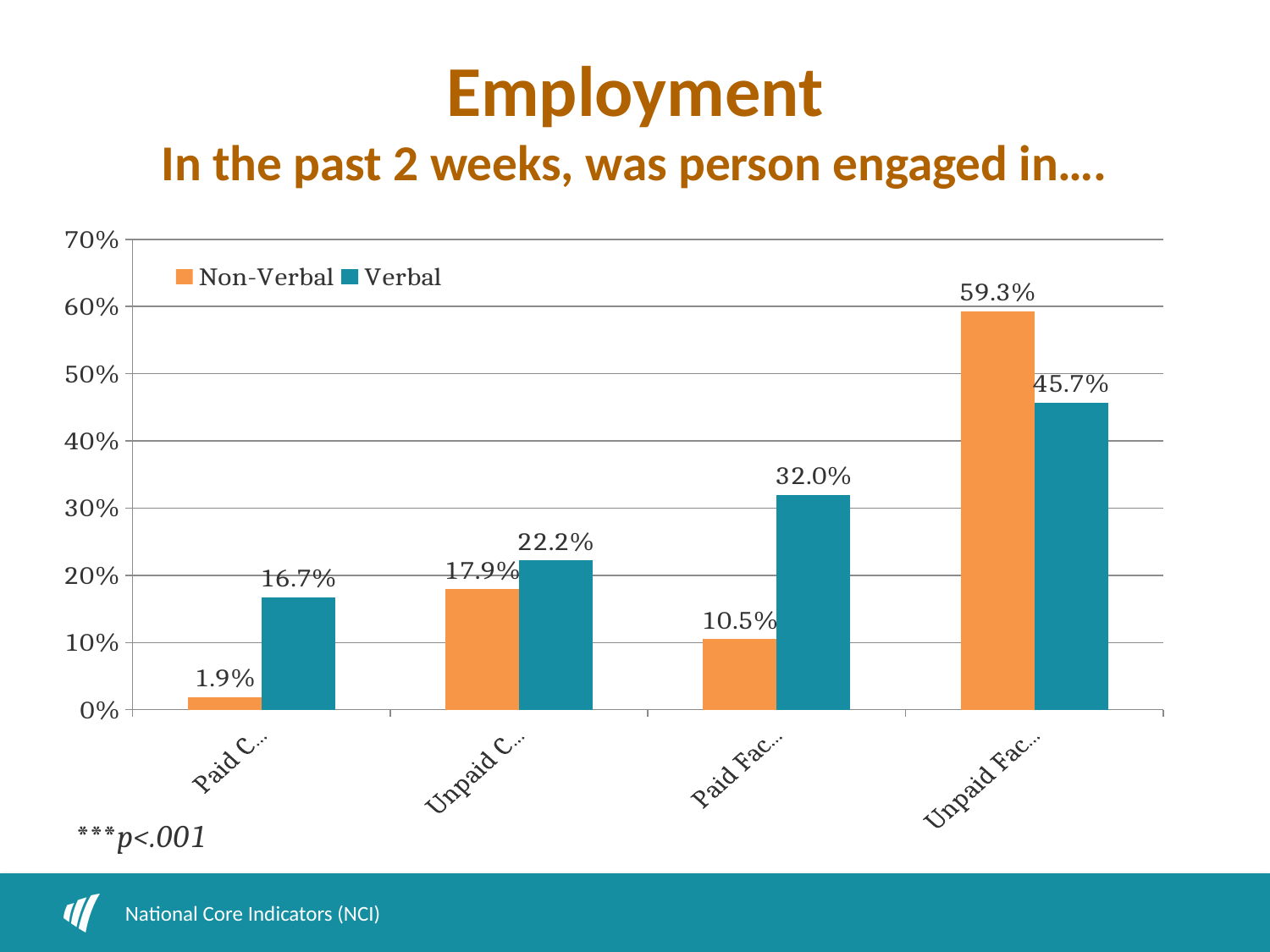

# Employment In the past 2 weeks, was person engaged in….

### Chart

| Category | Non-Verbal | Verbal |
|---|---|---|
| Paid Community Job*** | 0.01900000000000002 | 0.167 |
| Unpaid Community Activity*** | 0.17900000000000016 | 0.222 |
| Paid Facility-based Work*** | 0.10500000000000002 | 0.3200000000000004 |
| Unpaid Facility-based Activity*** | 0.593 | 0.457 |
***p<.001
National Core Indicators (NCI)